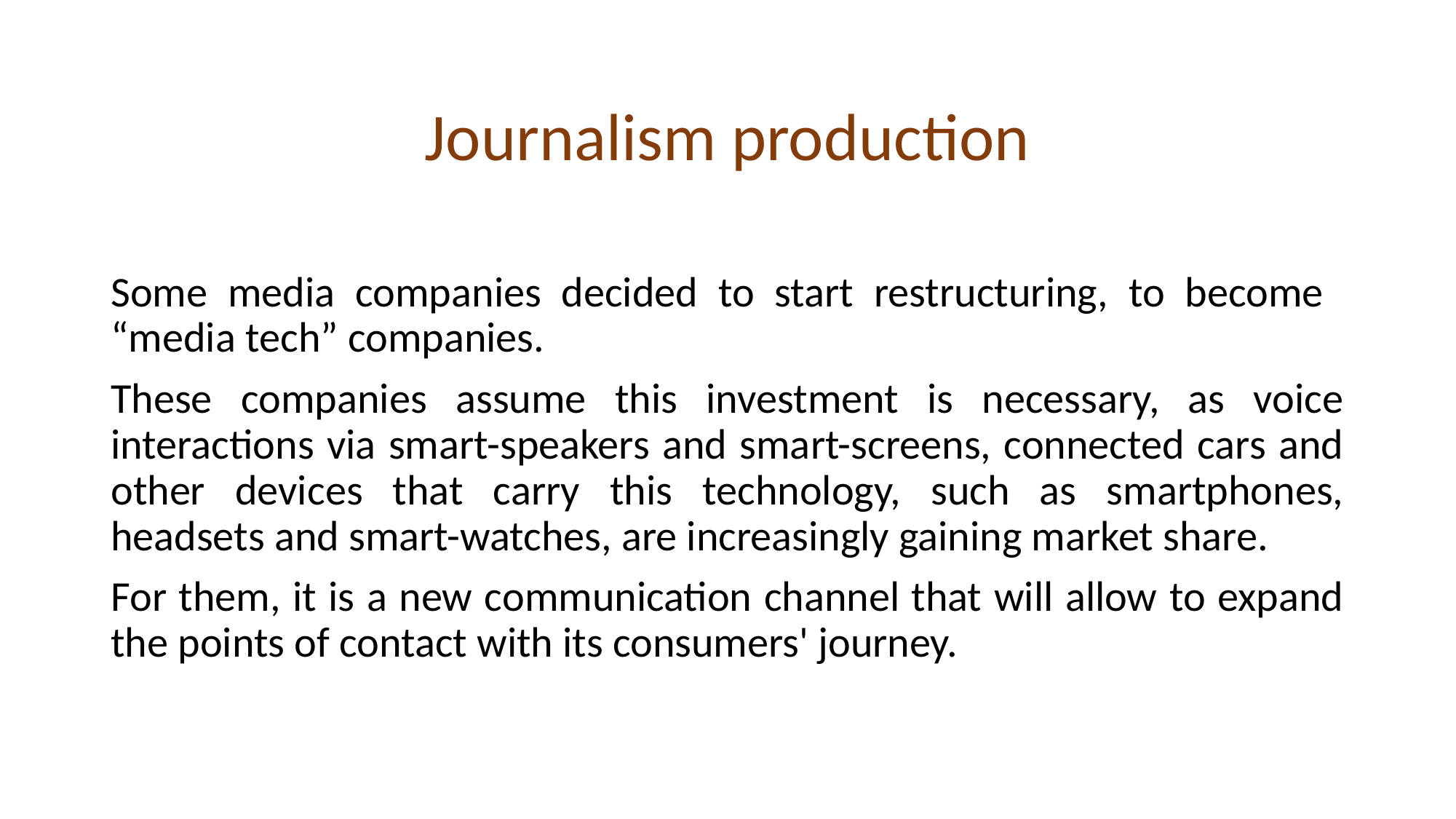

Journalism production
Some media companies decided to start restructuring, to become  “media tech” companies.
These companies assume this investment is necessary, as voice interactions via smart-speakers and smart-screens, connected cars and other devices that carry this technology, such as smartphones, headsets and smart-watches, are increasingly gaining market share.
For them, it is a new communication channel that will allow to expand the points of contact with its consumers' journey.